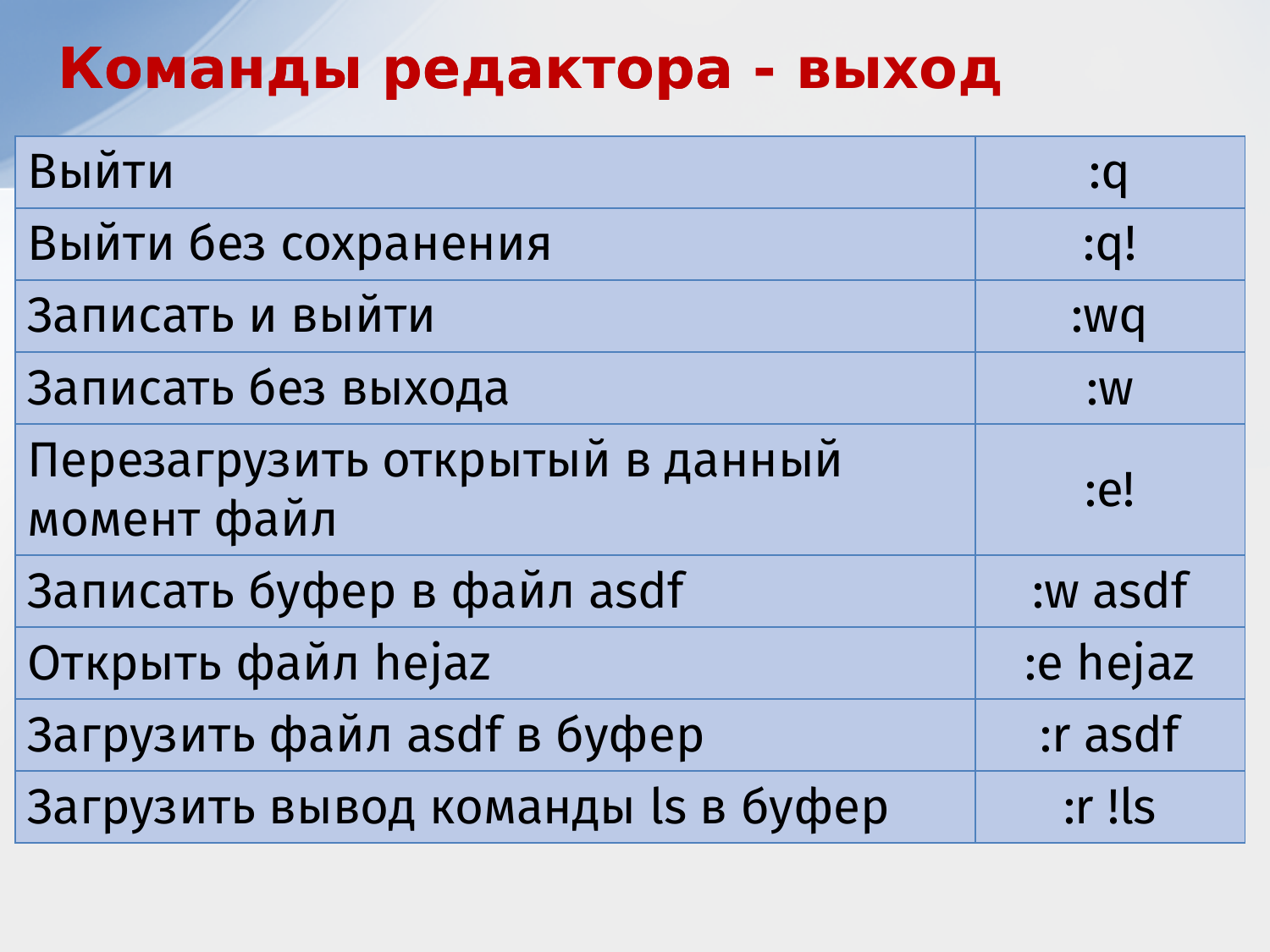

Команды редактора
Команды редактора - выход
| Выйти | :q |
| --- | --- |
| Выйти без сохранения | :q! |
| Записать и выйти | :wq |
| Записать без выхода | :w |
| Перезагрузить открытый в данный момент файл | :e! |
| Записать буфер в файл asdf | :w asdf |
| Открыть файл hejaz | :e hejaz |
| Загрузить файл asdf в буфер | :r asdf |
| Загрузить вывод команды ls в буфер | :r !ls |